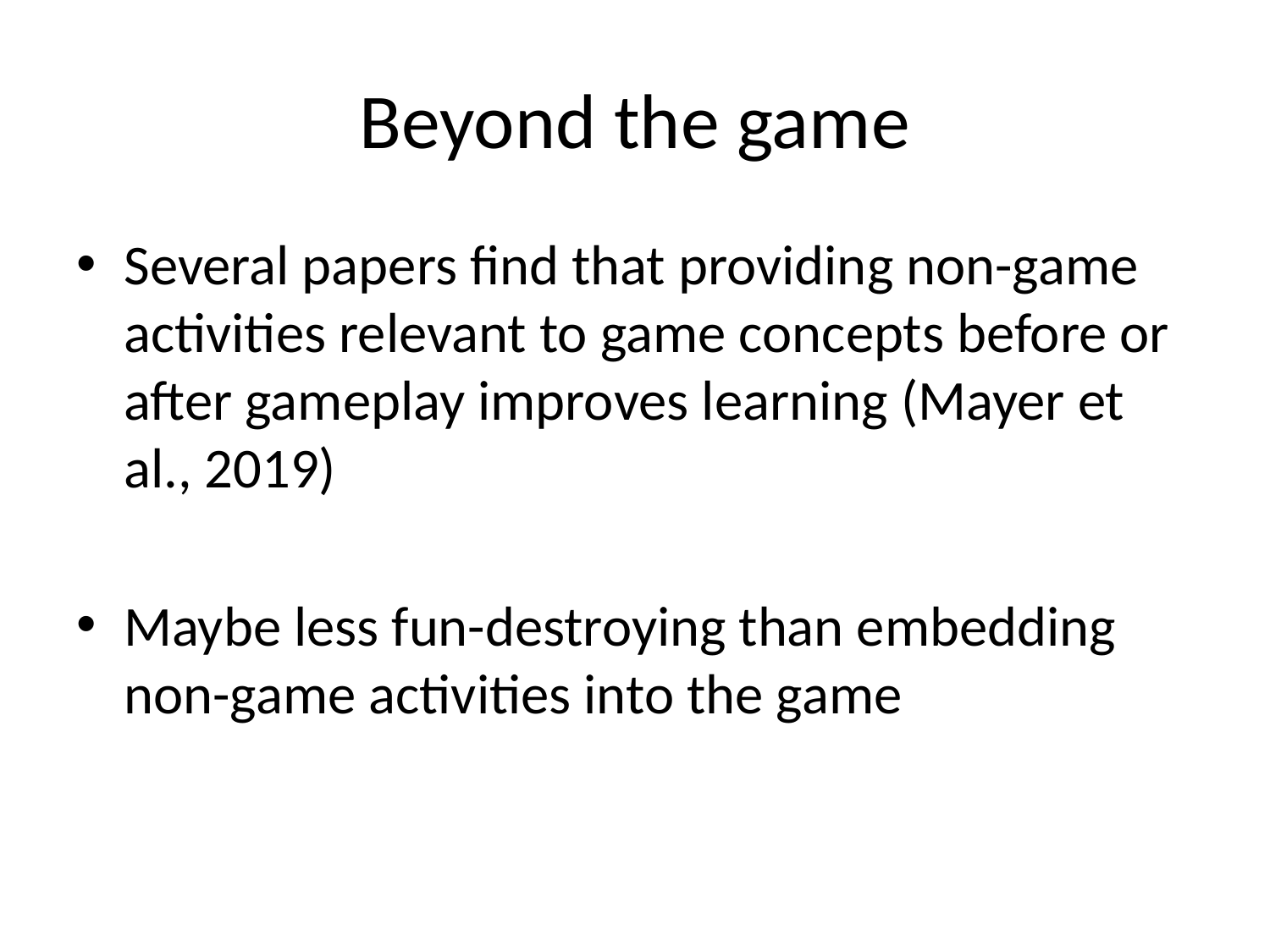

# Beyond the game
Several papers find that providing non-game activities relevant to game concepts before or after gameplay improves learning (Mayer et al., 2019)

Maybe less fun-destroying than embedding non-game activities into the game